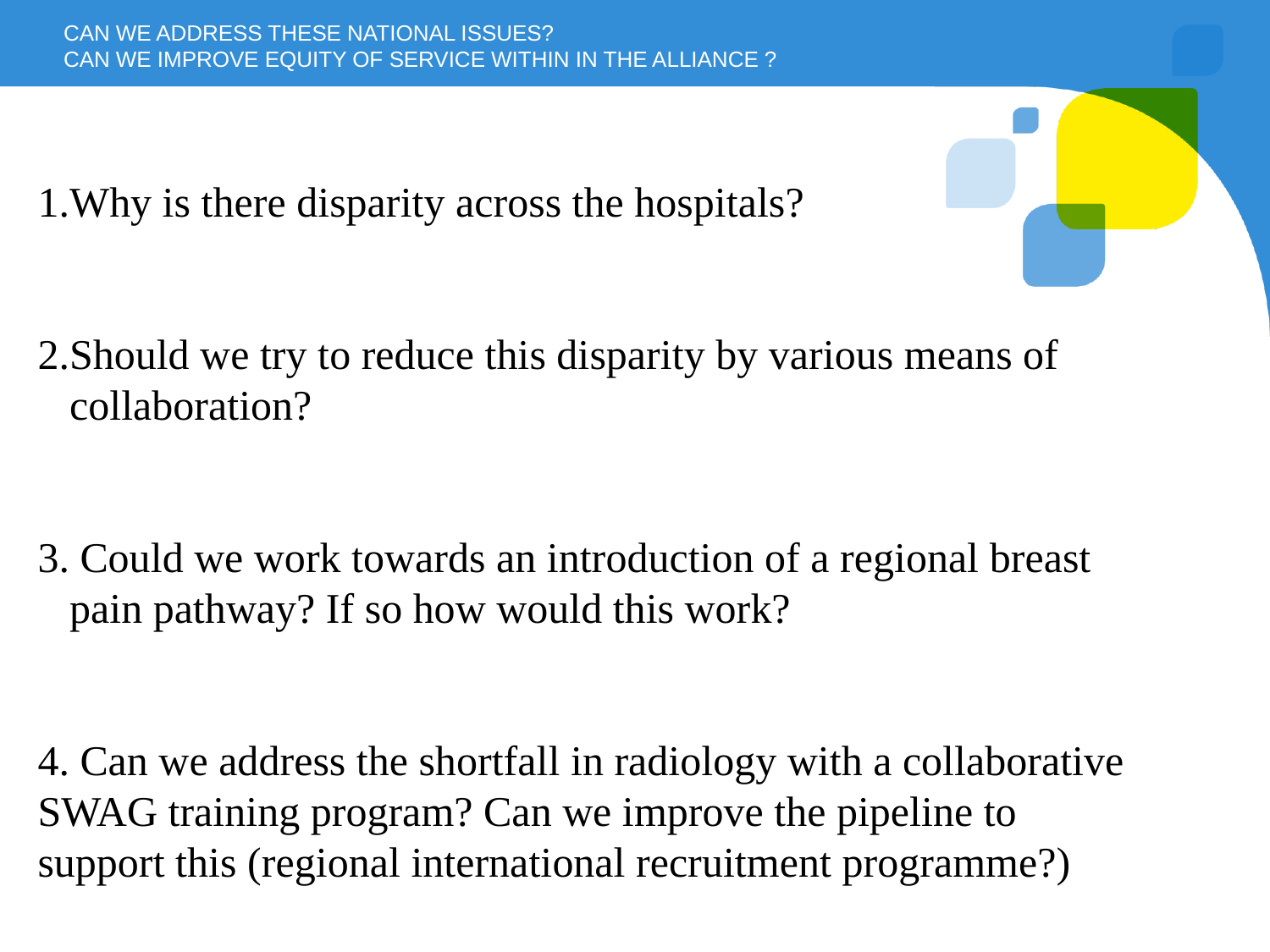

Can we address these national issues?                                                                                                   Can we improve equity of service within in the alliance ?

Why is there disparity across the hospitals?

Should we try to reduce this disparity by various means of collaboration?

 Could we work towards an introduction of a regional breast pain pathway? If so how would this work?

4. Can we address the shortfall in radiology with a collaborative SWAG training program? Can we improve the pipeline to support this (regional international recruitment programme?)